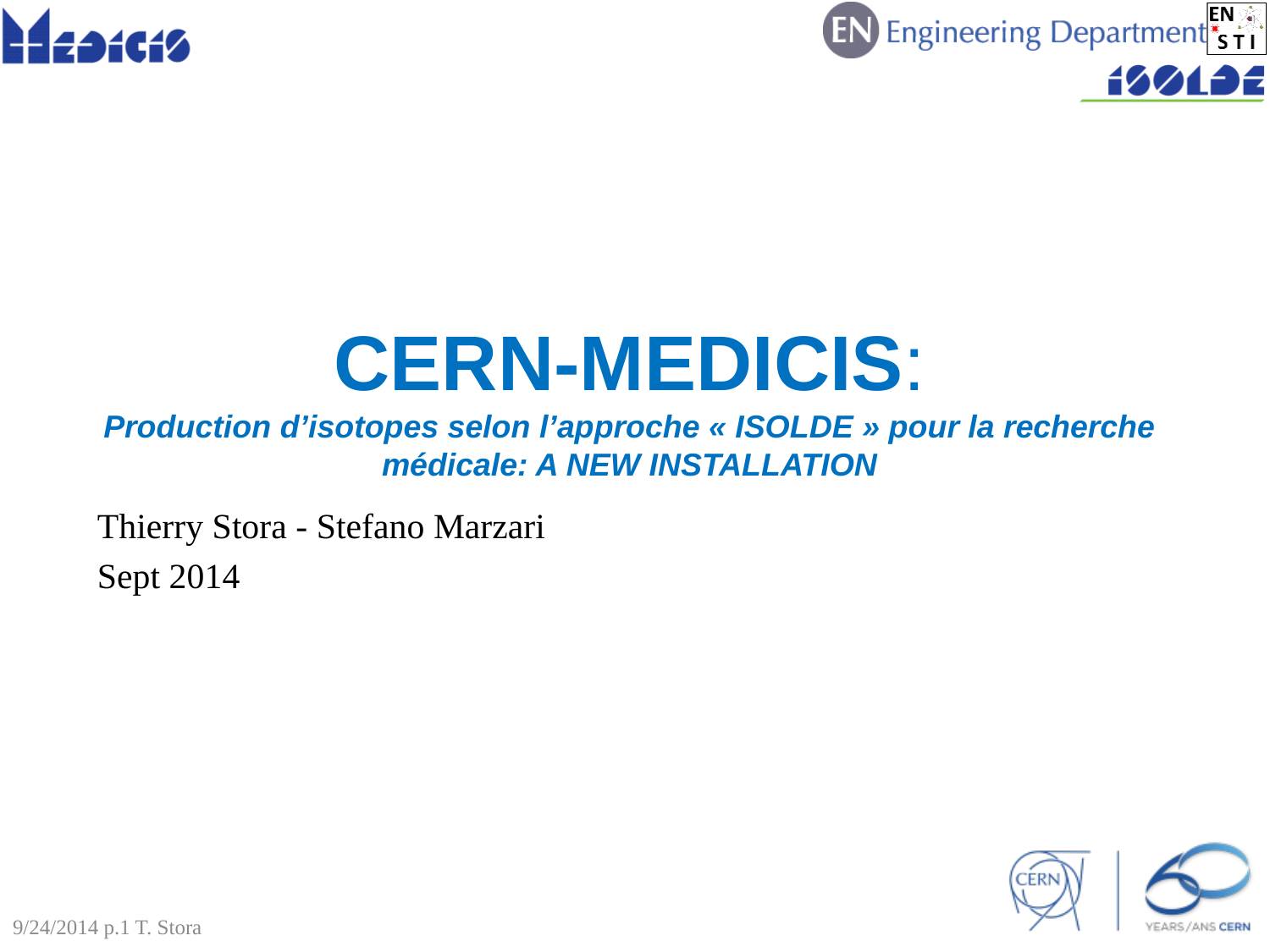

# CERN-MEDICIS: Production d’isotopes selon l’approche « ISOLDE » pour la recherche médicale: A NEW INSTALLATION
Thierry Stora - Stefano Marzari
Sept 2014